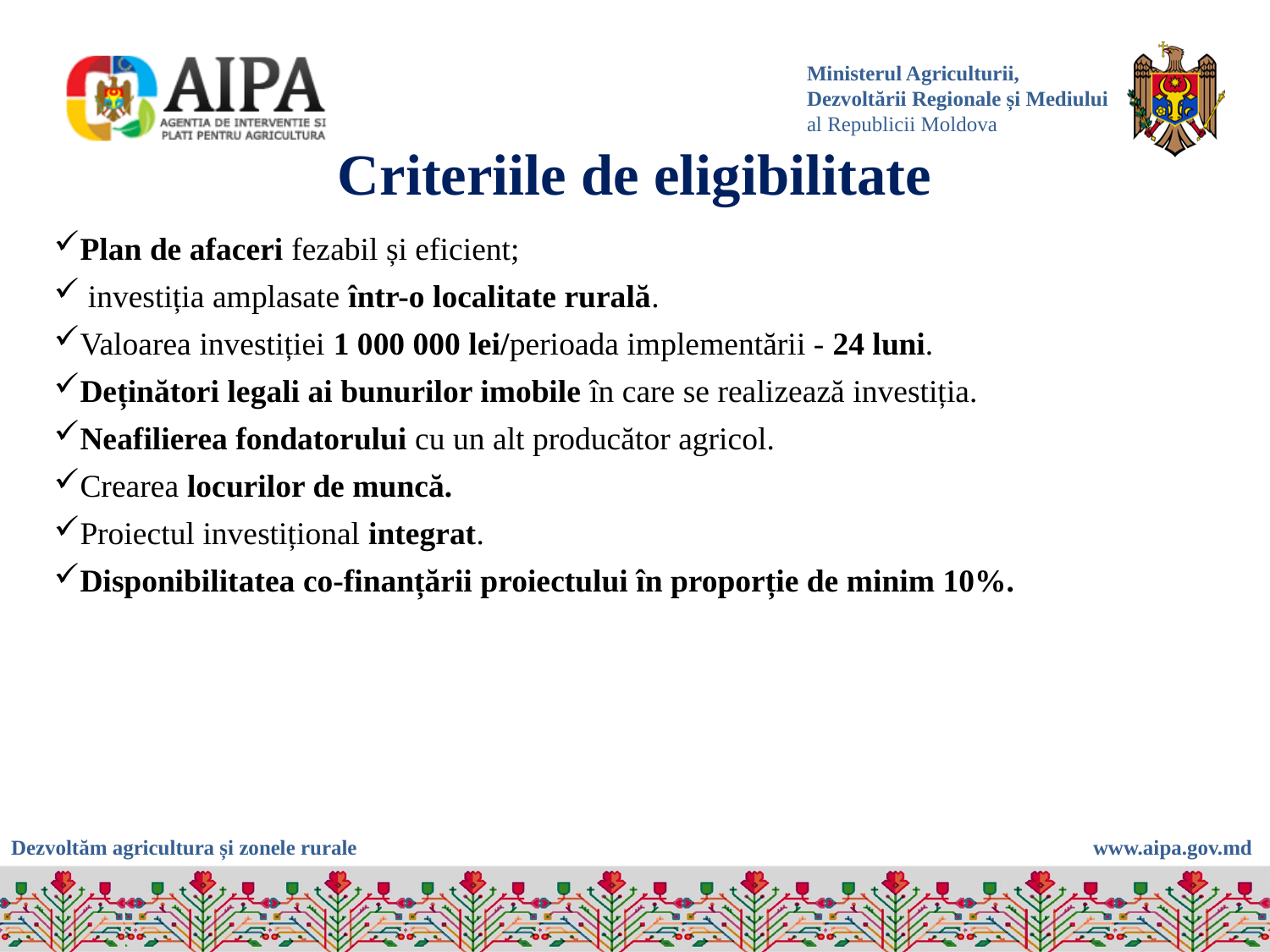

# Criteriile de eligibilitate
Plan de afaceri fezabil și eficient;
 investiția amplasate într-o localitate rurală.
Valoarea investiției 1 000 000 lei/perioada implementării - 24 luni.
Deținători legali ai bunurilor imobile în care se realizează investiția.
Neafilierea fondatorului cu un alt producător agricol.
Crearea locurilor de muncă.
Proiectul investițional integrat.
Disponibilitatea co-finanțării proiectului în proporție de minim 10%.